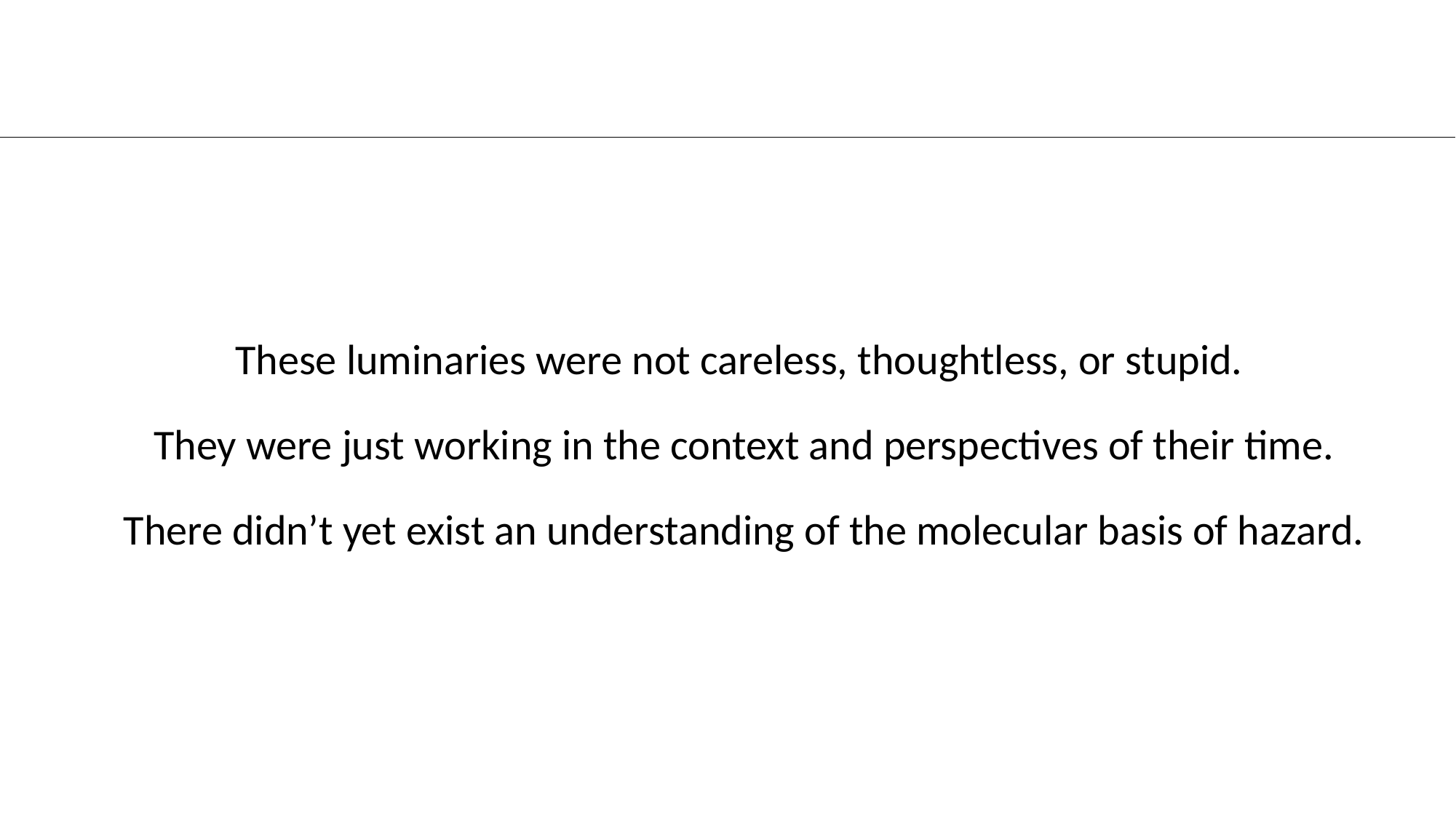

These luminaries were not careless, thoughtless, or stupid.
They were just working in the context and perspectives of their time.
There didn’t yet exist an understanding of the molecular basis of hazard.